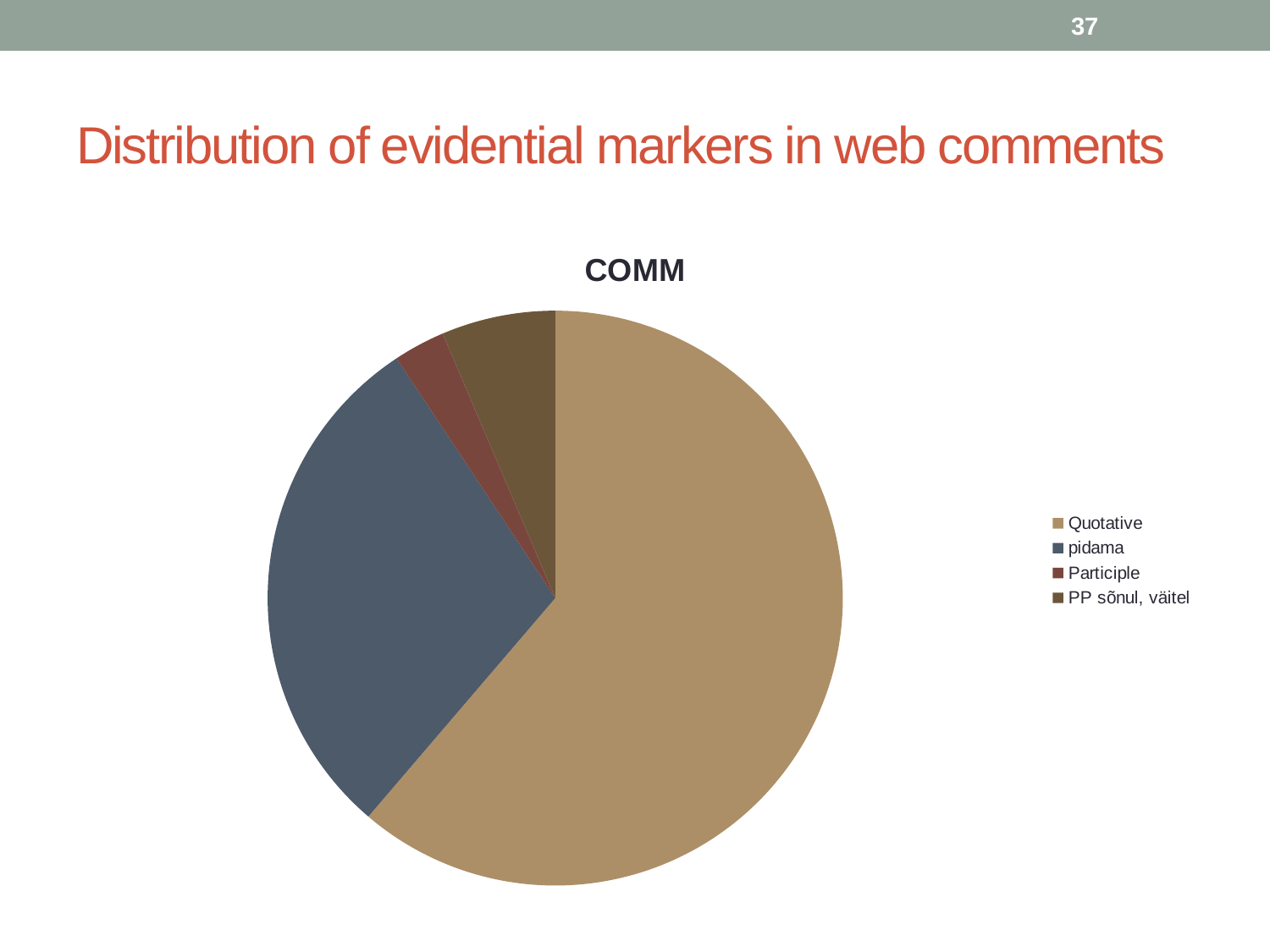

37
# Distribution of evidential markers in web comments

### Chart:

| Category | COMM |
|---|---|
| Quotative | 12.6 |
| pidama  | 6.05526315789474 |
| Participle | 0.5976315789473681 |
| PP sõnul, väitel | 1.3157894736842106 |